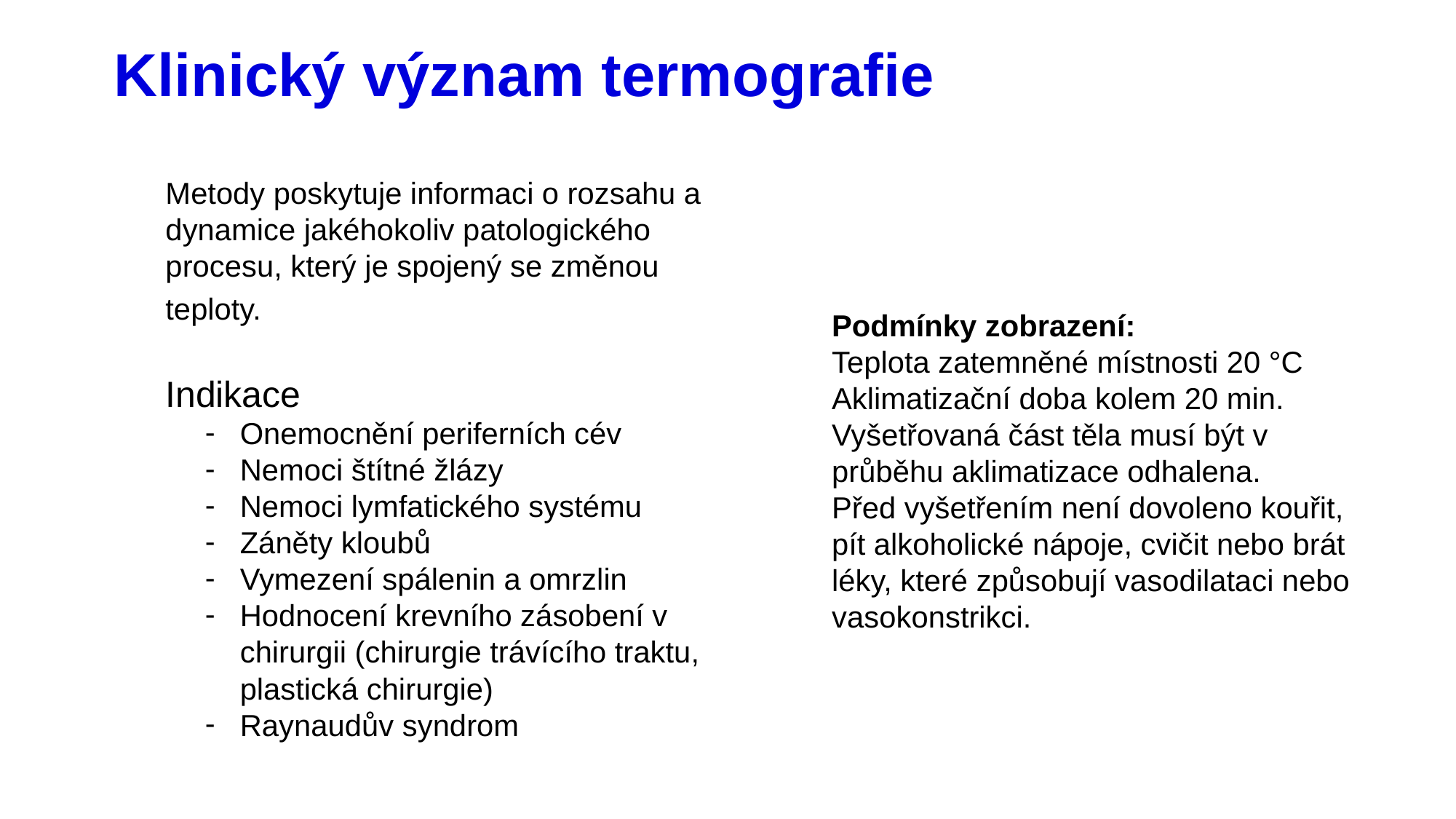

# Klinický význam termografie
Metody poskytuje informaci o rozsahu a dynamice jakéhokoliv patologického procesu, který je spojený se změnou teploty.

Indikace
Onemocnění periferních cév
Nemoci štítné žlázy
Nemoci lymfatického systému
Záněty kloubů
Vymezení spálenin a omrzlin
Hodnocení krevního zásobení v chirurgii (chirurgie trávícího traktu, plastická chirurgie)
Raynaudův syndrom
Podmínky zobrazení:
Teplota zatemněné místnosti 20 °C
Aklimatizační doba kolem 20 min.
Vyšetřovaná část těla musí být v průběhu aklimatizace odhalena.
Před vyšetřením není dovoleno kouřit, pít alkoholické nápoje, cvičit nebo brát léky, které způsobují vasodilataci nebo vasokonstrikci.